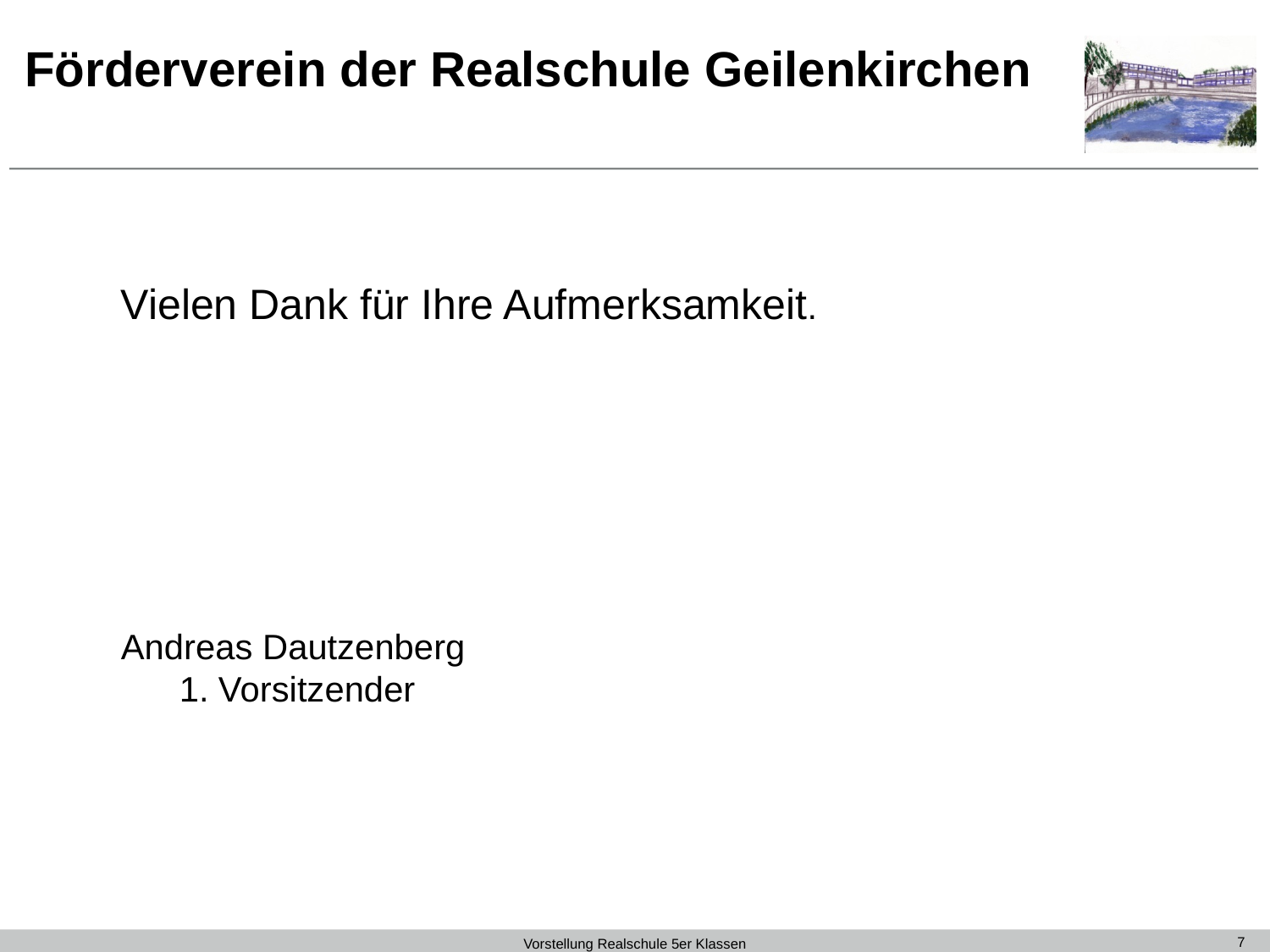

# Förderverein der Realschule Geilenkirchen

Vielen Dank für Ihre Aufmerksamkeit.

Andreas Dautzenberg
      1. Vorsitzender
7
Vorstellung Realschule 5er Klassen